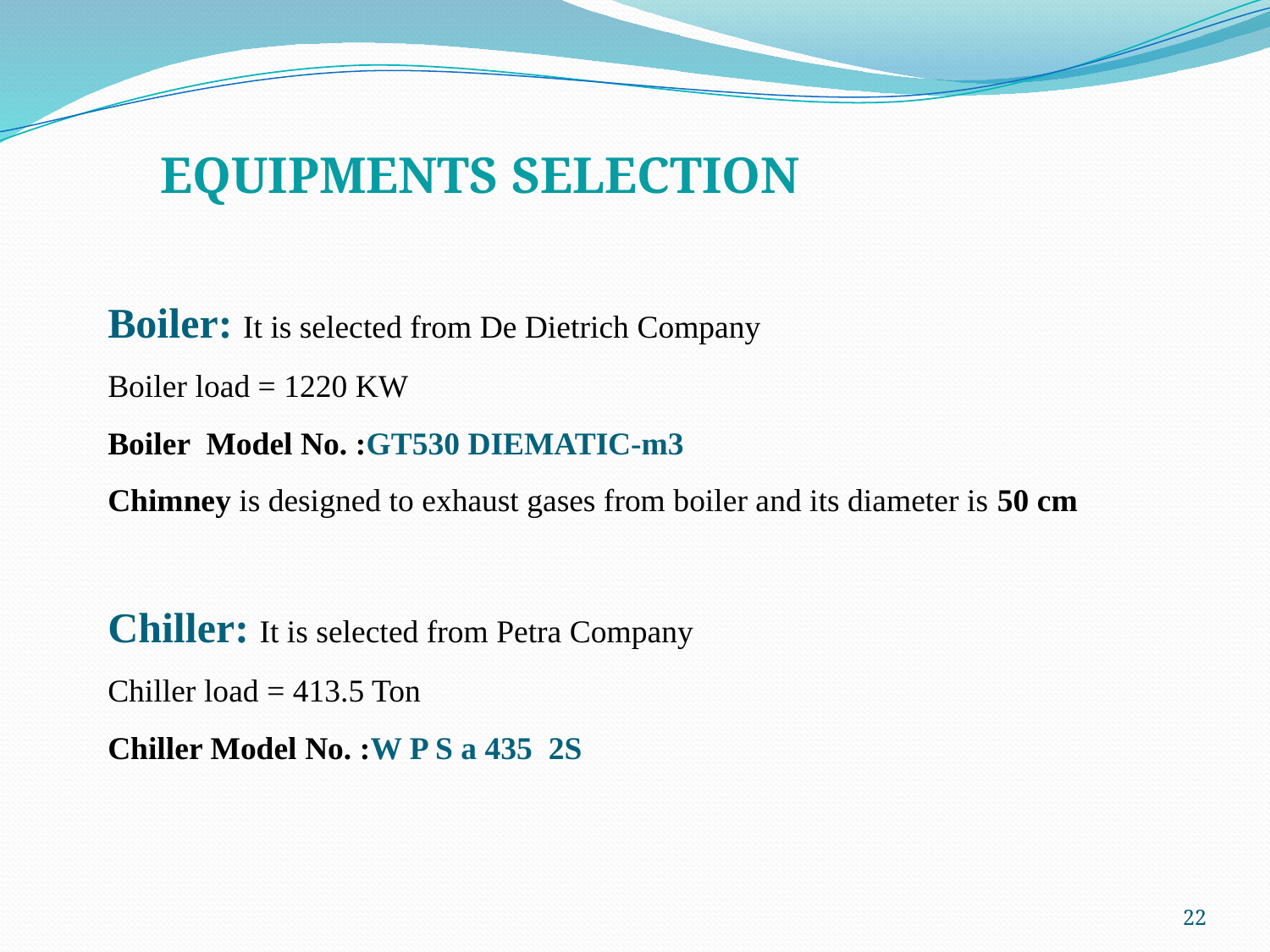

equipments selection
Boiler: It is selected from De Dietrich Company
Boiler load = 1220 KW
Boiler  Model No. :GT530 DIEMATIC-m3
Chimney is designed to exhaust gases from boiler and its diameter is 50 cm

Chiller: It is selected from Petra Company
Chiller load = 413.5 Ton
Chiller Model No. :W P S a 435  2S
22